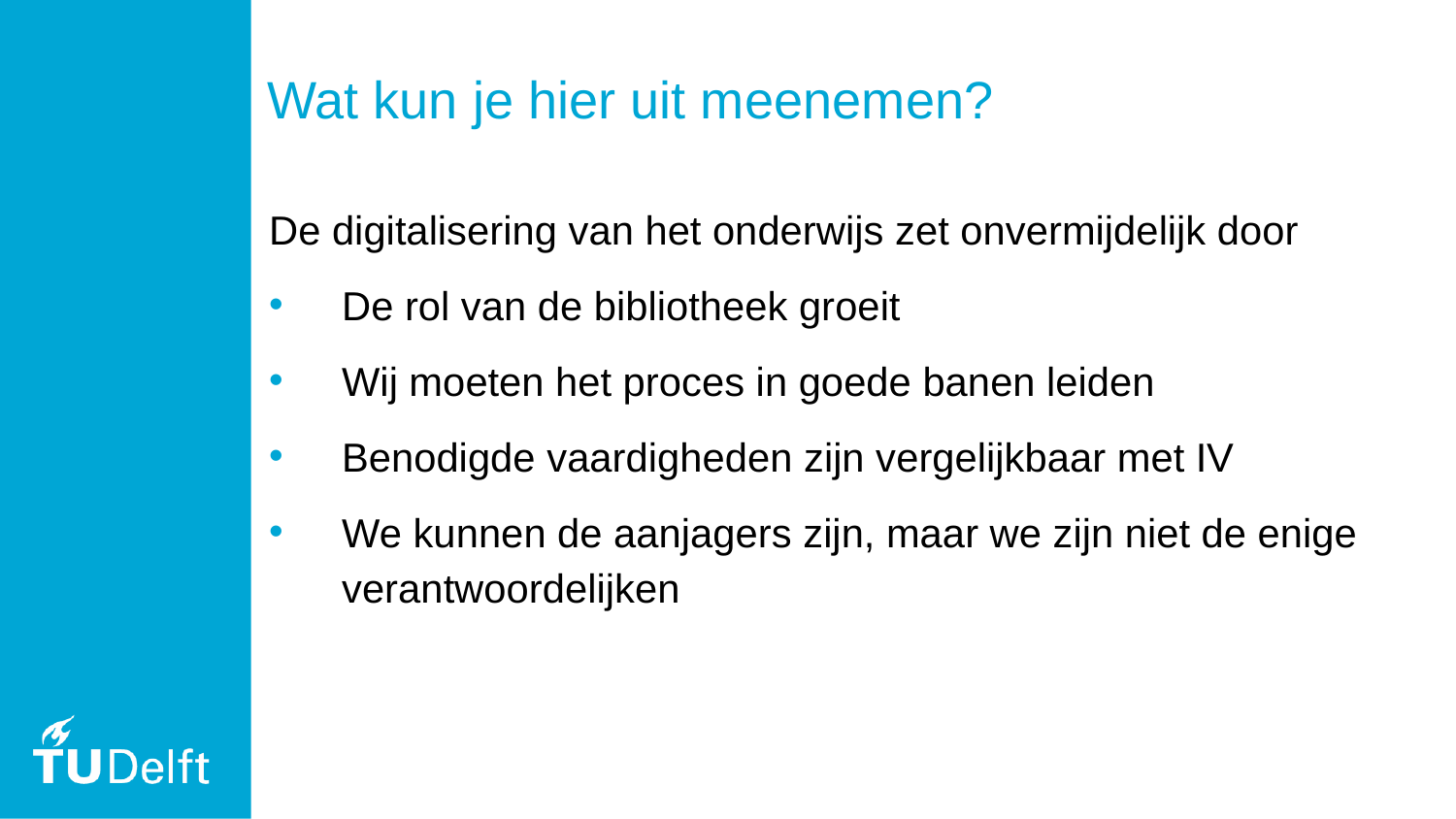

# Wat kun je hier uit meenemen?
De digitalisering van het onderwijs zet onvermijdelijk door
De rol van de bibliotheek groeit
Wij moeten het proces in goede banen leiden
Benodigde vaardigheden zijn vergelijkbaar met IV
We kunnen de aanjagers zijn, maar we zijn niet de enige verantwoordelijken